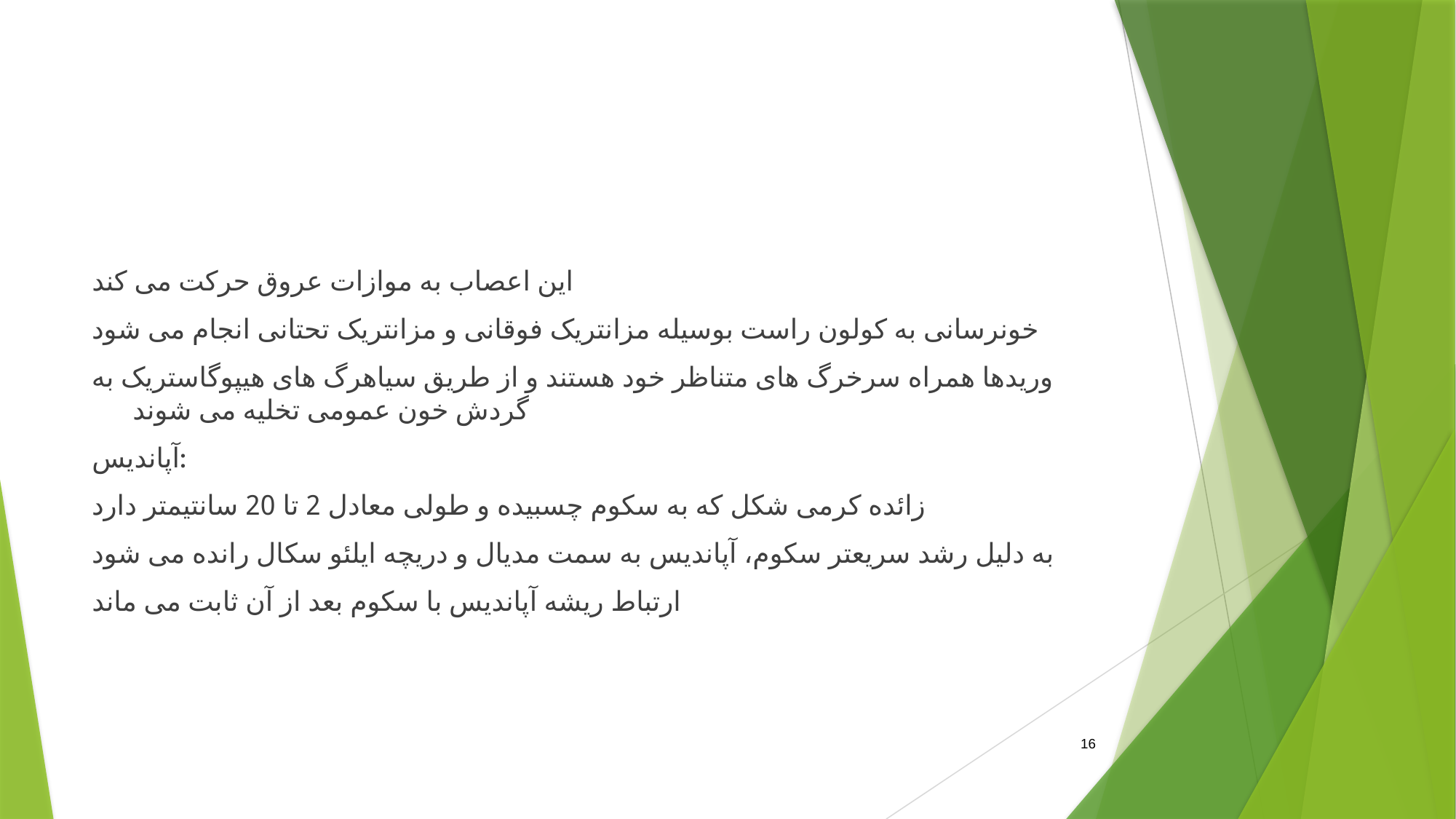

#
این اعصاب به موازات عروق حرکت می کند
خونرسانی به کولون راست بوسیله مزانتریک فوقانی و مزانتریک تحتانی انجام می شود
وریدها همراه سرخرگ های متناظر خود هستند و از طریق سیاهرگ های هیپوگاستریک به گردش خون عمومی تخلیه می شوند
آپاندیس:
زائده کرمی شکل که به سکوم چسبیده و طولی معادل 2 تا 20 سانتیمتر دارد
به دلیل رشد سریعتر سکوم، آپاندیس به سمت مدیال و دریچه ایلئو سکال رانده می شود
ارتباط ریشه آپاندیس با سکوم بعد از آن ثابت می ماند

16